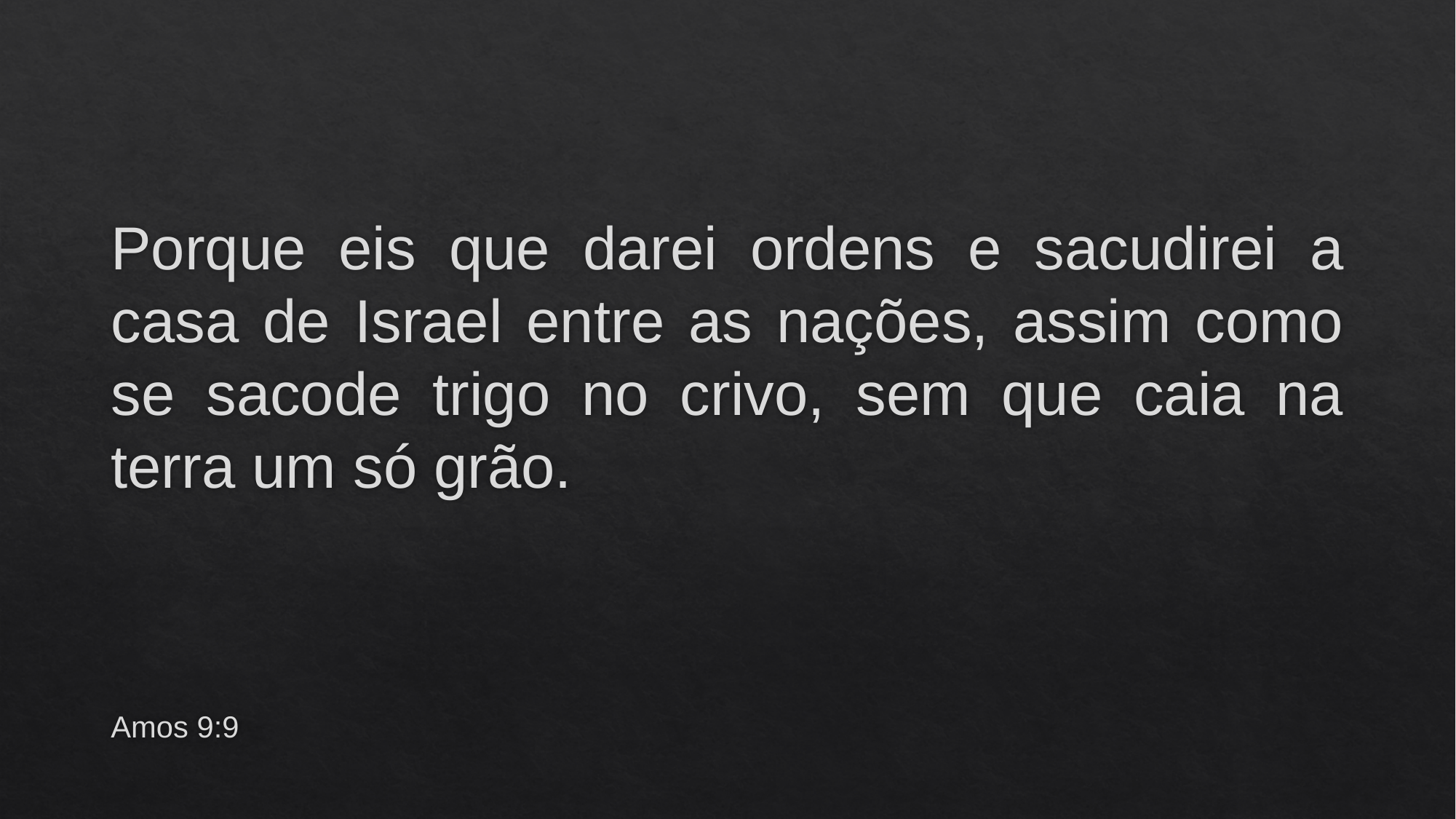

# Porque eis que darei ordens e sacudirei a casa de Israel entre as nações, assim como se sacode trigo no crivo, sem que caia na terra um só grão.
Amos 9:9